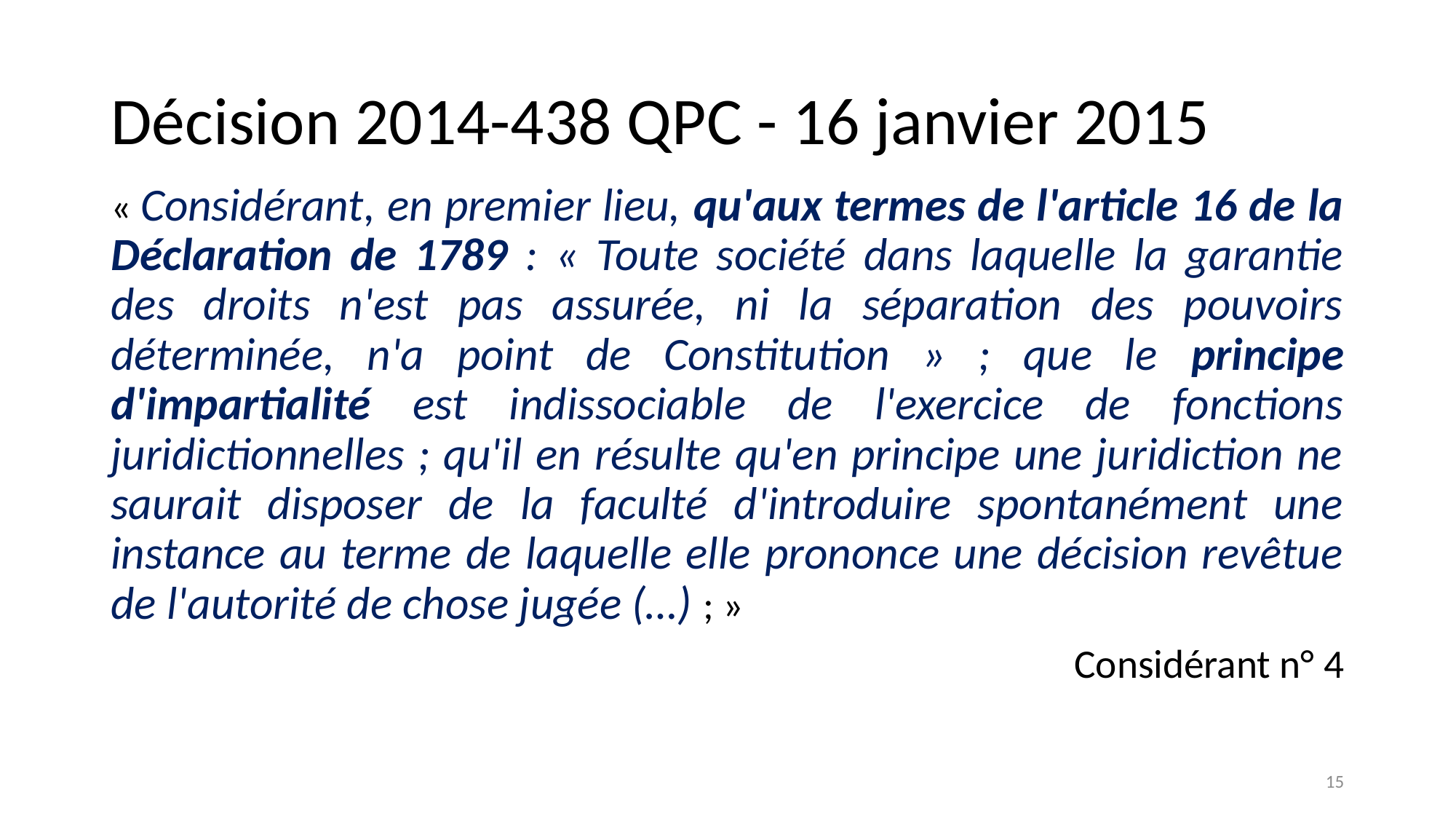

# Décision 2014-438 QPC - 16 janvier 2015
« Considérant, en premier lieu, qu'aux termes de l'article 16 de la Déclaration de 1789 : « Toute société dans laquelle la garantie des droits n'est pas assurée, ni la séparation des pouvoirs déterminée, n'a point de Constitution » ; que le principe d'impartialité est indissociable de l'exercice de fonctions juridictionnelles ; qu'il en résulte qu'en principe une juridiction ne saurait disposer de la faculté d'introduire spontanément une instance au terme de laquelle elle prononce une décision revêtue de l'autorité de chose jugée (…) ; »
Considérant n° 4
15